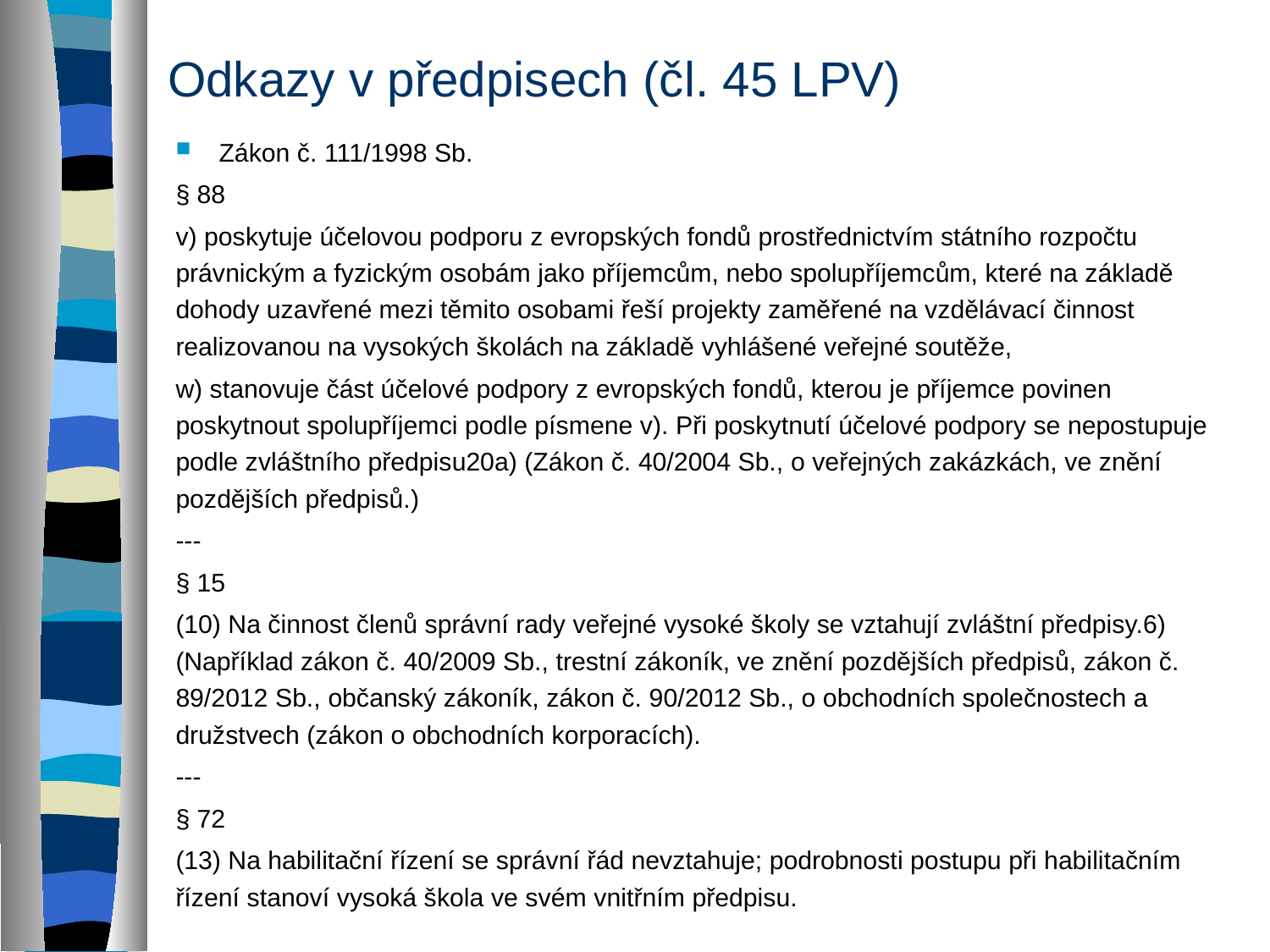

# Odkazy v předpisech (čl. 45 LPV)
Zákon č. 111/1998 Sb.
§ 88
v) poskytuje účelovou podporu z evropských fondů prostřednictvím státního rozpočtu právnickým a fyzickým osobám jako příjemcům, nebo spolupříjemcům, které na základě dohody uzavřené mezi těmito osobami řeší projekty zaměřené na vzdělávací činnost realizovanou na vysokých školách na základě vyhlášené veřejné soutěže,
w) stanovuje část účelové podpory z evropských fondů, kterou je příjemce povinen poskytnout spolupříjemci podle písmene v). Při poskytnutí účelové podpory se nepostupuje podle zvláštního předpisu20a) (Zákon č. 40/2004 Sb., o veřejných zakázkách, ve znění pozdějších předpisů.)
---
§ 15
(10) Na činnost členů správní rady veřejné vysoké školy se vztahují zvláštní předpisy.6) (Například zákon č. 40/2009 Sb., trestní zákoník, ve znění pozdějších předpisů, zákon č. 89/2012 Sb., občanský zákoník, zákon č. 90/2012 Sb., o obchodních společnostech a družstvech (zákon o obchodních korporacích).
---
§ 72
(13) Na habilitační řízení se správní řád nevztahuje; podrobnosti postupu při habilitačním řízení stanoví vysoká škola ve svém vnitřním předpisu.